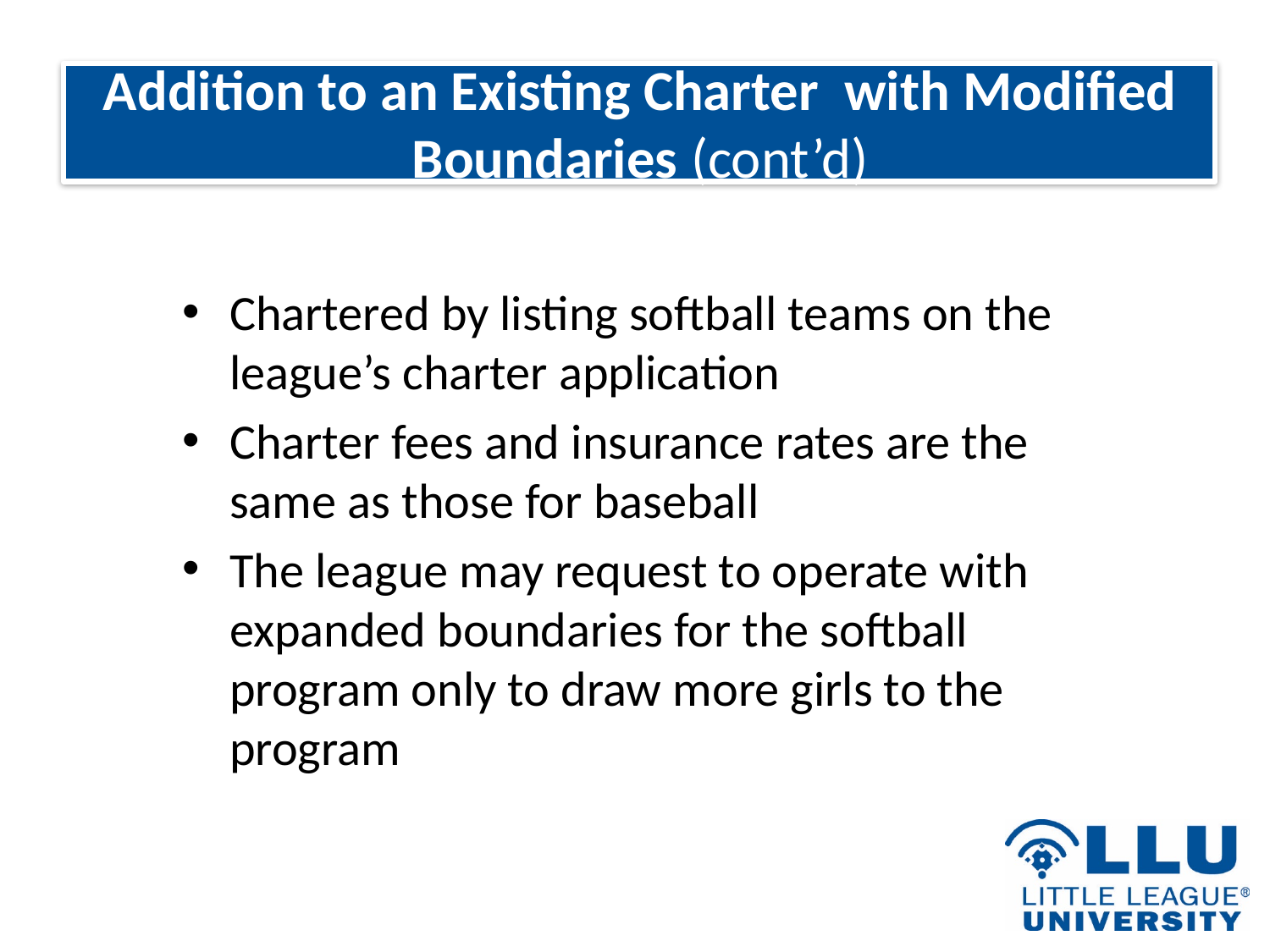

# Addition to an Existing Charter  with Modified Boundaries (cont’d)
Chartered by listing softball teams on the league’s charter application
Charter fees and insurance rates are the same as those for baseball
The league may request to operate with expanded boundaries for the softball program only to draw more girls to the program